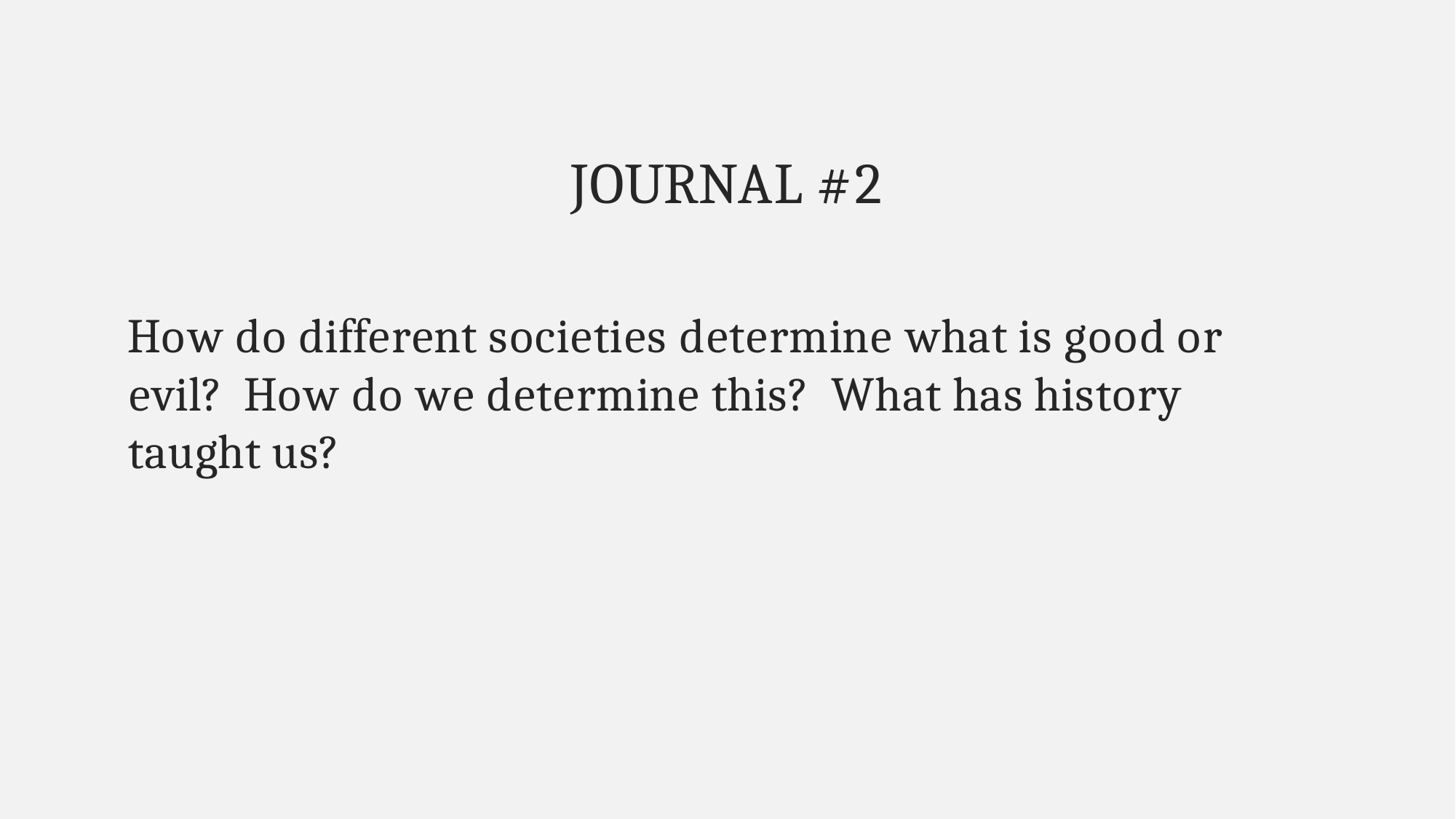

JOURNAL #2

How do different societies determine what is good or evil?  How do we determine this?  What has history taught us?